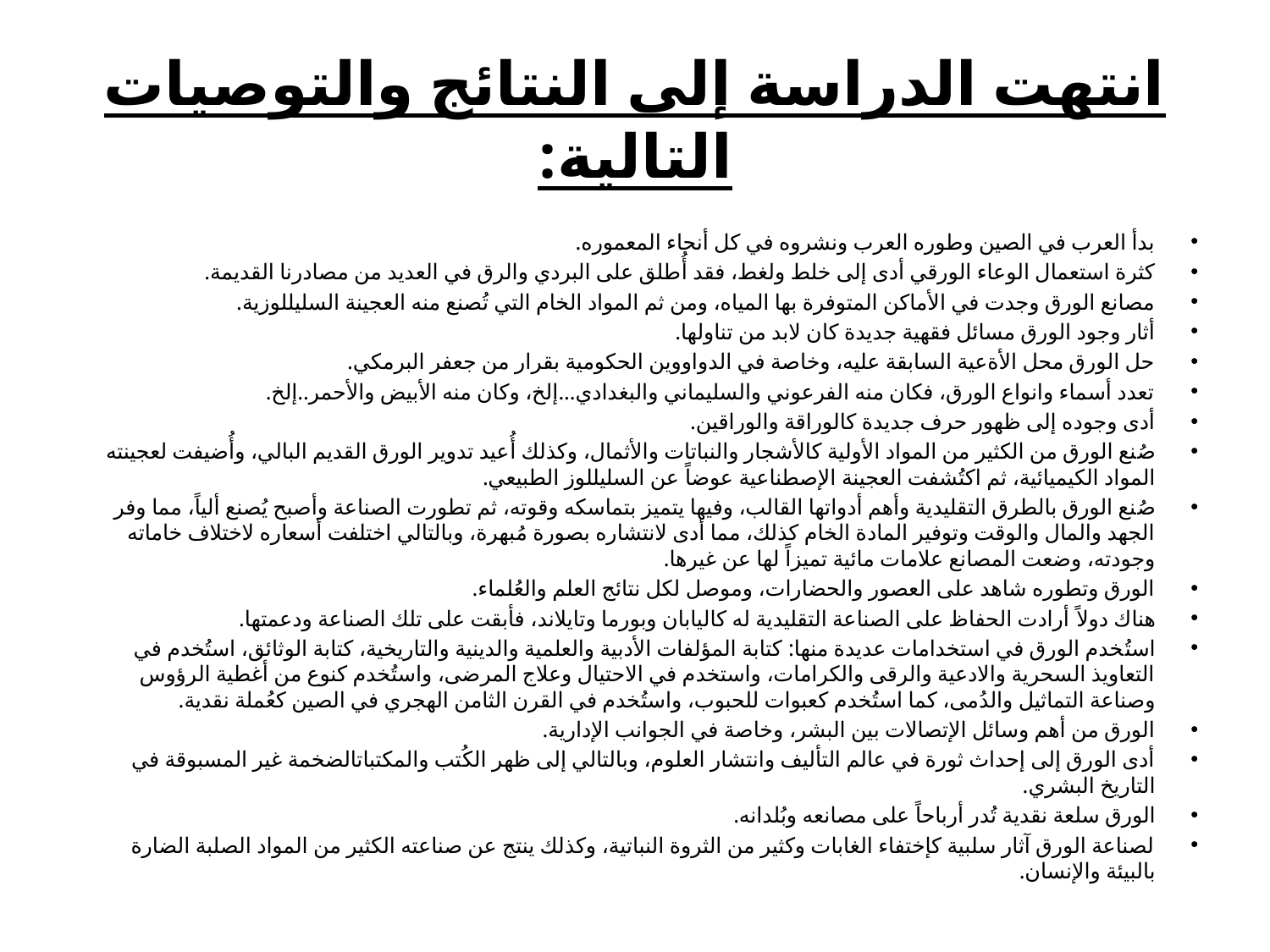

# انتهت الدراسة إلى النتائج والتوصيات التالية:
بدأ العرب في الصين وطوره العرب ونشروه في كل أنحاء المعموره.
كثرة استعمال الوعاء الورقي أدى إلى خلط ولغط، فقد أُطلق على البردي والرق في العديد من مصادرنا القديمة.
مصانع الورق وجدت في الأماكن المتوفرة بها المياه، ومن ثم المواد الخام التي تُصنع منه العجينة السليللوزية.
أثار وجود الورق مسائل فقهية جديدة كان لابد من تناولها.
حل الورق محل الأةعية السابقة عليه، وخاصة في الدواووين الحكومية بقرار من جعفر البرمكي.
تعدد أسماء وانواع الورق، فكان منه الفرعوني والسليماني والبغدادي...إلخ، وكان منه الأبيض والأحمر..إلخ.
أدى وجوده إلى ظهور حرف جديدة كالوراقة والوراقين.
صُنع الورق من الكثير من المواد الأولية كالأشجار والنباتات والأثمال، وكذلك أُعيد تدوير الورق القديم البالي، وأُضيفت لعجينته المواد الكيميائية، ثم اكتُشفت العجينة الإصطناعية عوضاً عن السليللوز الطبيعي.
صُنع الورق بالطرق التقليدية وأهم أدواتها القالب، وفيها يتميز بتماسكه وقوته، ثم تطورت الصناعة وأصبح يُصنع ألياً، مما وفر الجهد والمال والوقت وتوفير المادة الخام كذلك، مما أدى لانتشاره بصورة مُبهرة، وبالتالي اختلفت أسعاره لاختلاف خاماته وجودته، وضعت المصانع علامات مائية تميزاً لها عن غيرها.
الورق وتطوره شاهد على العصور والحضارات، وموصل لكل نتائج العلم والعُلماء.
هناك دولاً أرادت الحفاظ على الصناعة التقليدية له كاليابان وبورما وتايلاند، فأبقت على تلك الصناعة ودعمتها.
استُخدم الورق في استخدامات عديدة منها: كتابة المؤلفات الأدبية والعلمية والدينية والتاريخية، كتابة الوثائق، استُخدم في التعاويذ السحرية والادعية والرقى والكرامات، واستخدم في الاحتيال وعلاج المرضى، واستُخدم كنوع من أغطية الرؤوس وصناعة التماثيل والدُمى، كما استُخدم كعبوات للحبوب، واستُخدم في القرن الثامن الهجري في الصين كعُملة نقدية.
الورق من أهم وسائل الإتصالات بين البشر، وخاصة في الجوانب الإدارية.
أدى الورق إلى إحداث ثورة في عالم التأليف وانتشار العلوم، وبالتالي إلى ظهر الكُتب والمكتباتالضخمة غير المسبوقة في التاريخ البشري.
الورق سلعة نقدية تُدر أرباحاً على مصانعه وبُلدانه.
لصناعة الورق آثار سلبية كإختفاء الغابات وكثير من الثروة النباتية، وكذلك ينتج عن صناعته الكثير من المواد الصلبة الضارة بالبيئة والإنسان.